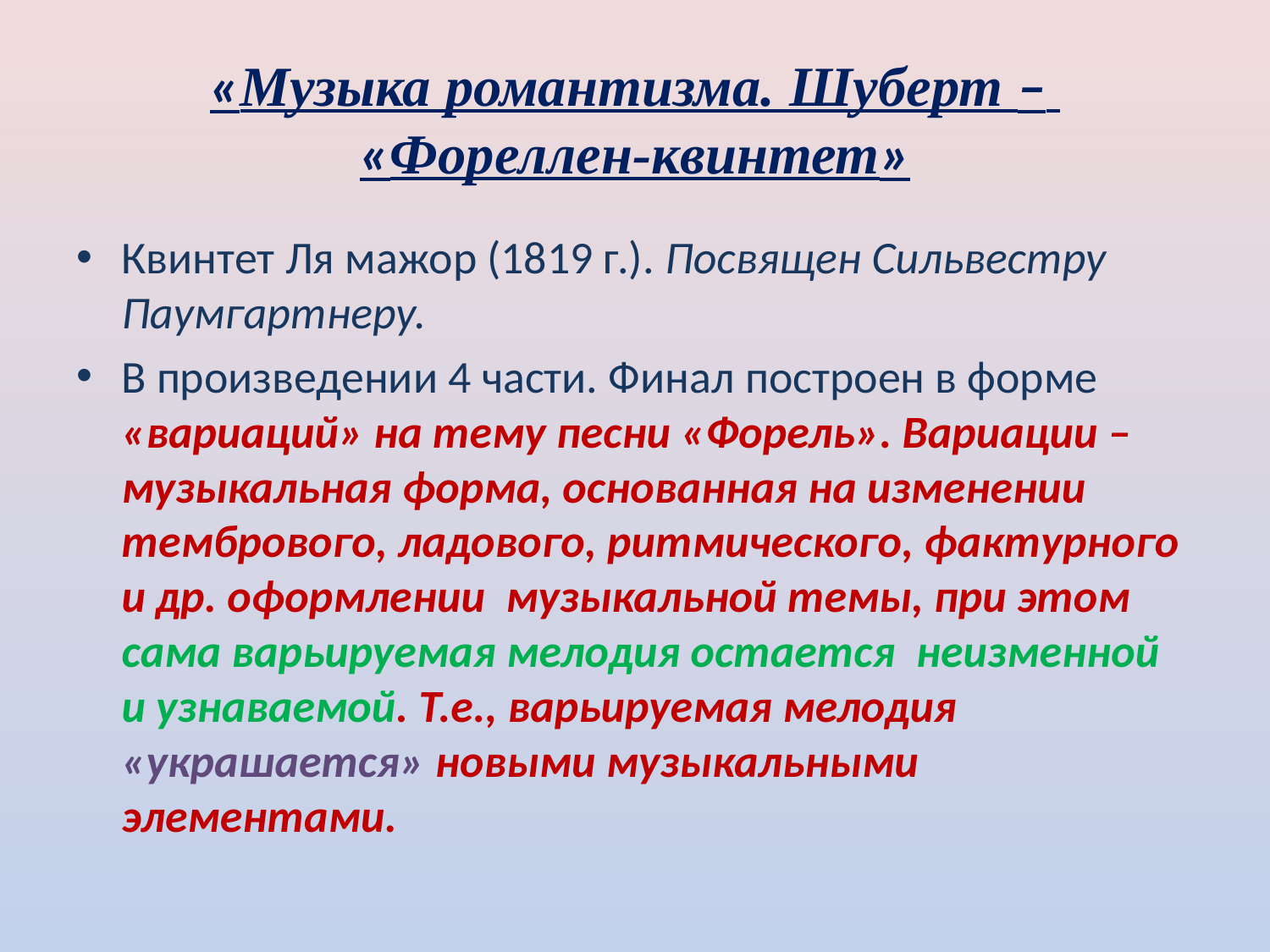

# «Музыка романтизма. Шуберт –  «Фореллен-квинтет»
Квинтет Ля мажор (1819 г.). Посвящен Сильвестру Паумгартнеру.
В произведении 4 части. Финал построен в форме «вариаций» на тему песни «Форель». Вариации – музыкальная форма, основанная на изменении тембрового, ладового, ритмического, фактурного и др. оформлении  музыкальной темы, при этом сама варьируемая мелодия остается  неизменной и узнаваемой. Т.е., варьируемая мелодия «украшается» новыми музыкальными элементами.